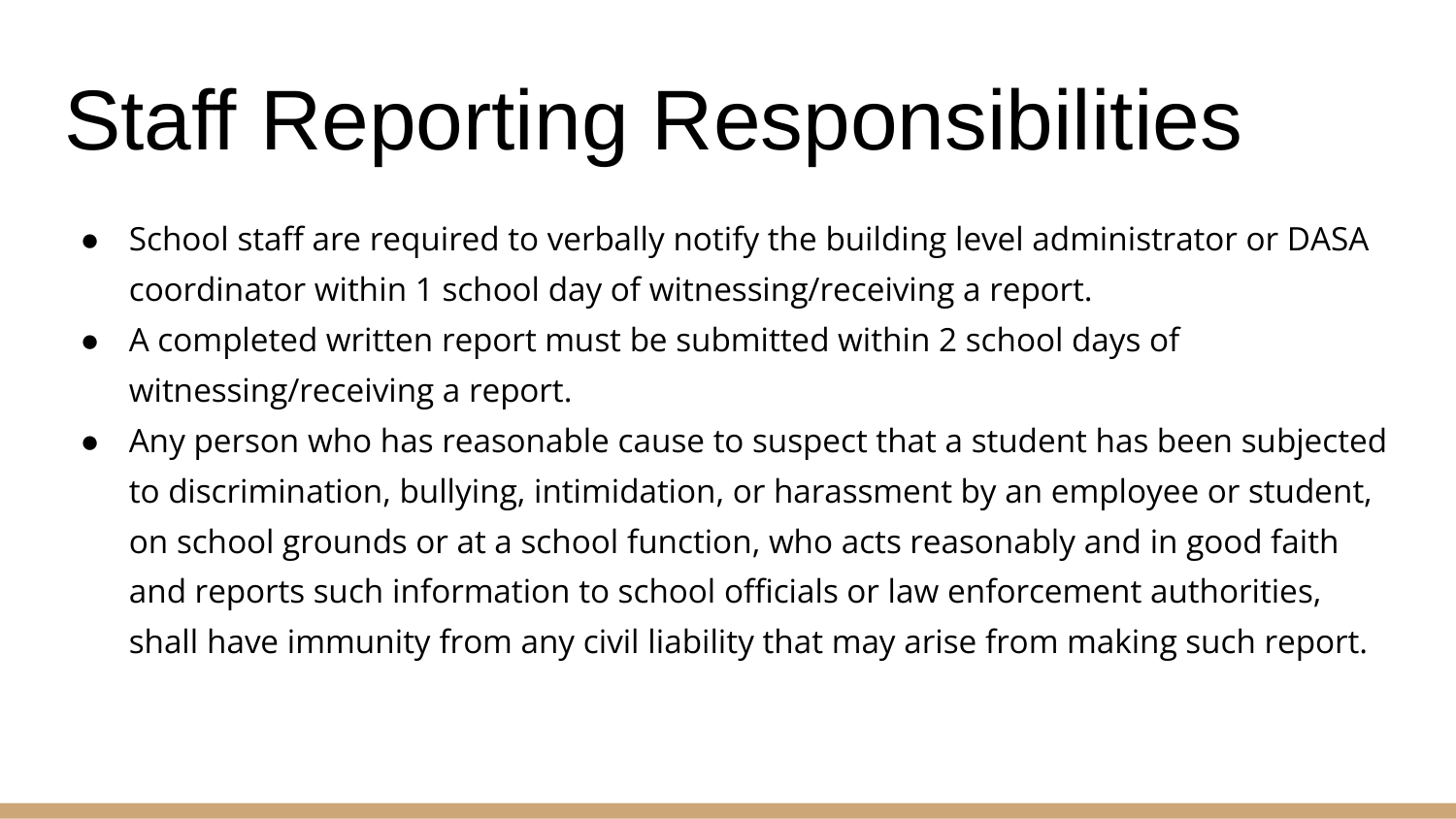

# Staff Reporting Responsibilities
School staff are required to verbally notify the building level administrator or DASA coordinator within 1 school day of witnessing/receiving a report.
A completed written report must be submitted within 2 school days of witnessing/receiving a report.
Any person who has reasonable cause to suspect that a student has been subjected to discrimination, bullying, intimidation, or harassment by an employee or student, on school grounds or at a school function, who acts reasonably and in good faith and reports such information to school officials or law enforcement authorities, shall have immunity from any civil liability that may arise from making such report.